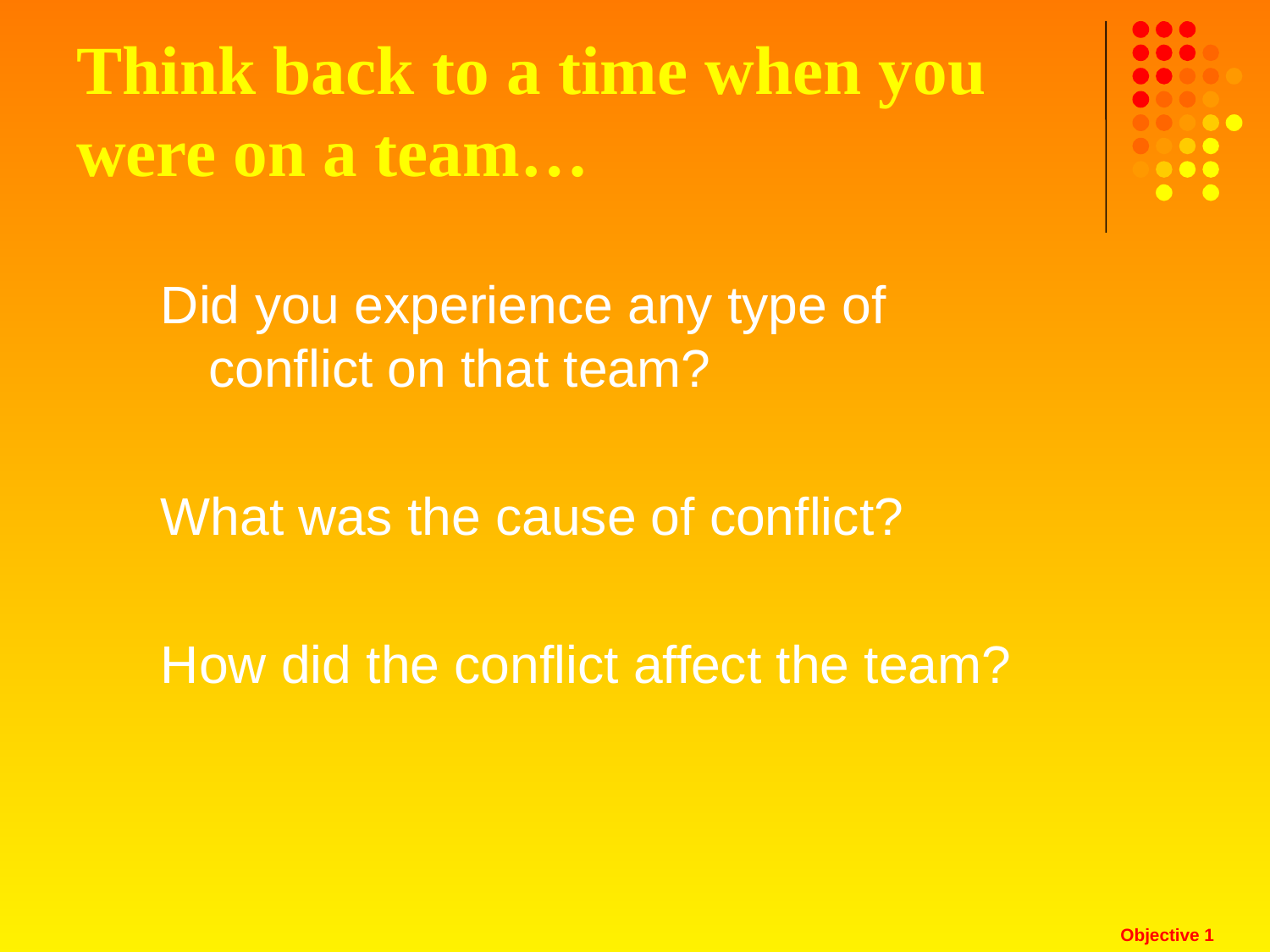

# Think back to a time when you were on a team…
Did you experience any type of conflict on that team?

What was the cause of conflict?

How did the conflict affect the team?
Objective 1